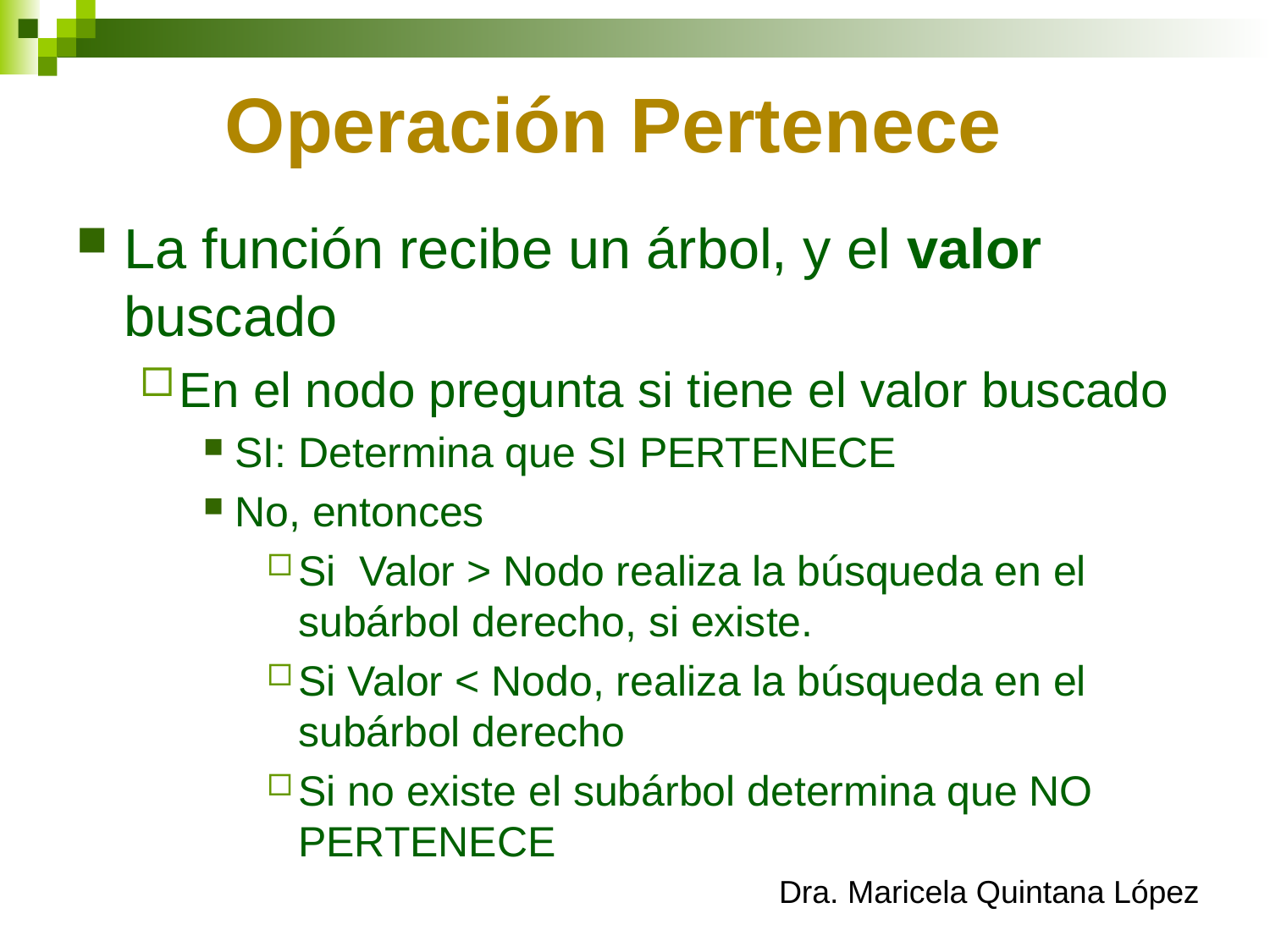

# Operación Pertenece
La función recibe un árbol, y el valor buscado
En el nodo pregunta si tiene el valor buscado
SI: Determina que SI PERTENECE
No, entonces
Si  Valor > Nodo realiza la búsqueda en el subárbol derecho, si existe.
Si Valor < Nodo, realiza la búsqueda en el subárbol derecho
Si no existe el subárbol determina que NO PERTENECE